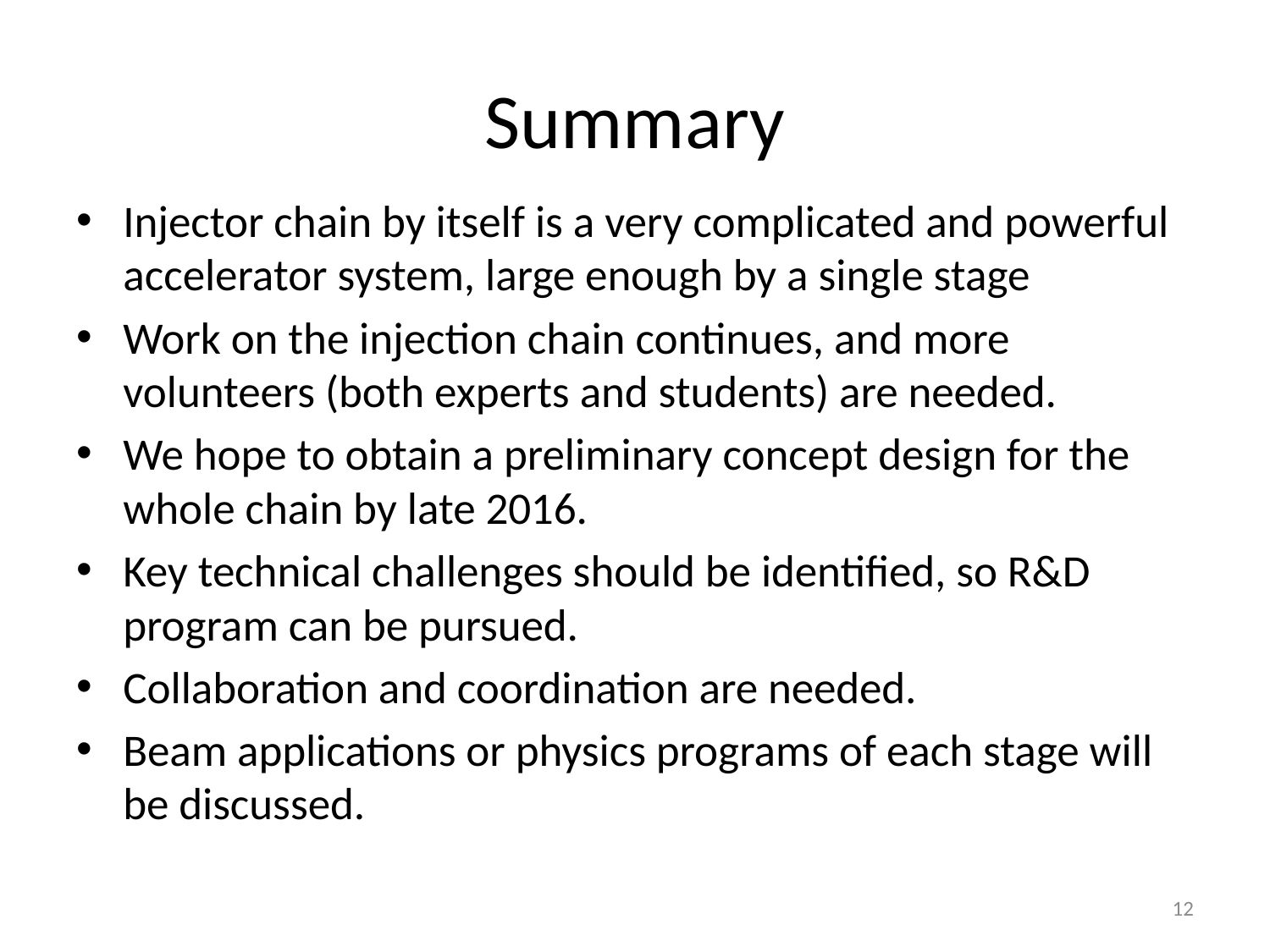

# Summary
Injector chain by itself is a very complicated and powerful accelerator system, large enough by a single stage
Work on the injection chain continues, and more volunteers (both experts and students) are needed.
We hope to obtain a preliminary concept design for the whole chain by late 2016.
Key technical challenges should be identified, so R&D program can be pursued.
Collaboration and coordination are needed.
Beam applications or physics programs of each stage will be discussed.
12